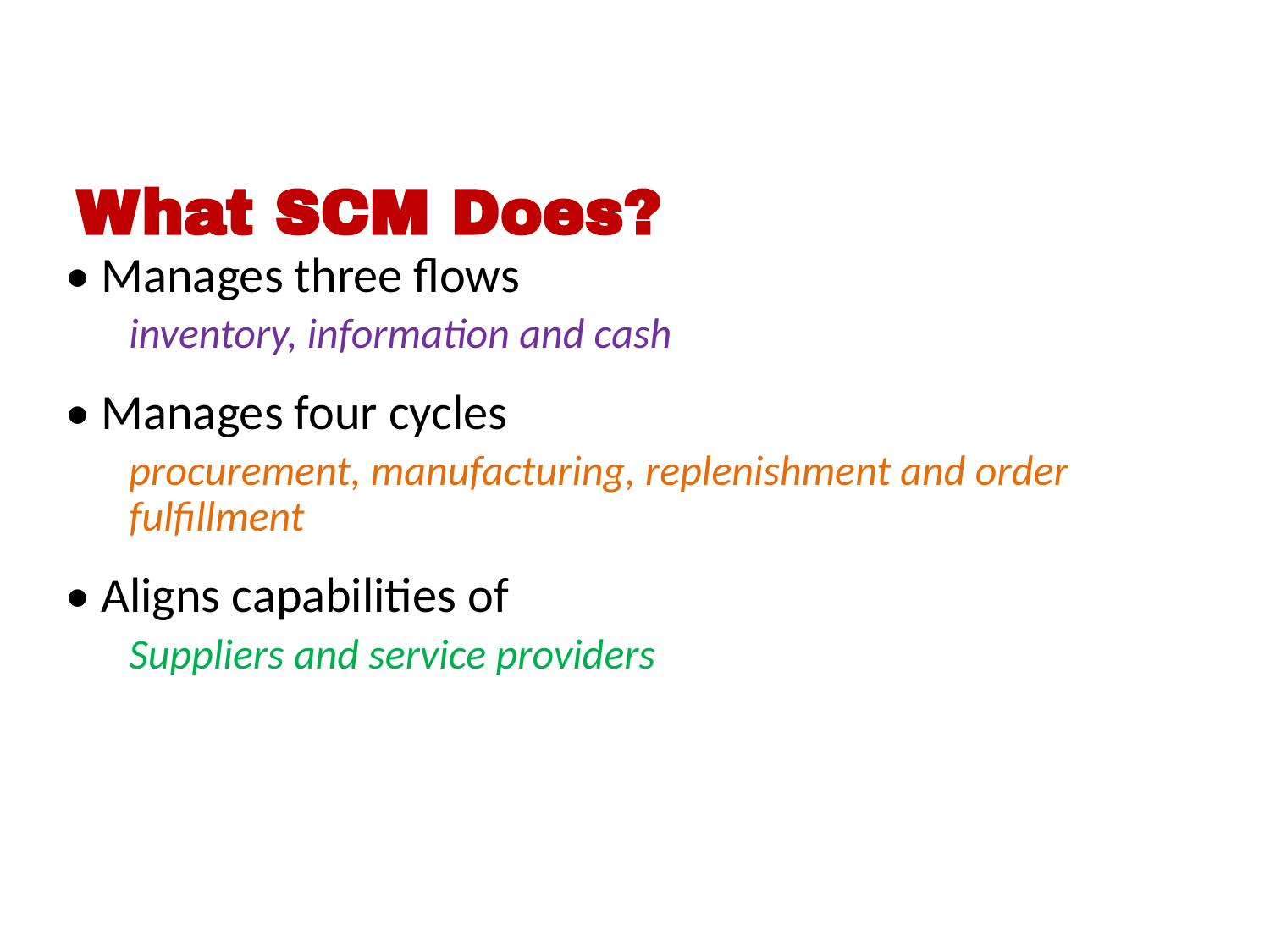

# What SCM Does?
• Manages three flows
inventory, information and cash
• Manages four cycles
procurement, manufacturing, replenishment and order fulfillment
• Aligns capabilities of
Suppliers and service providers